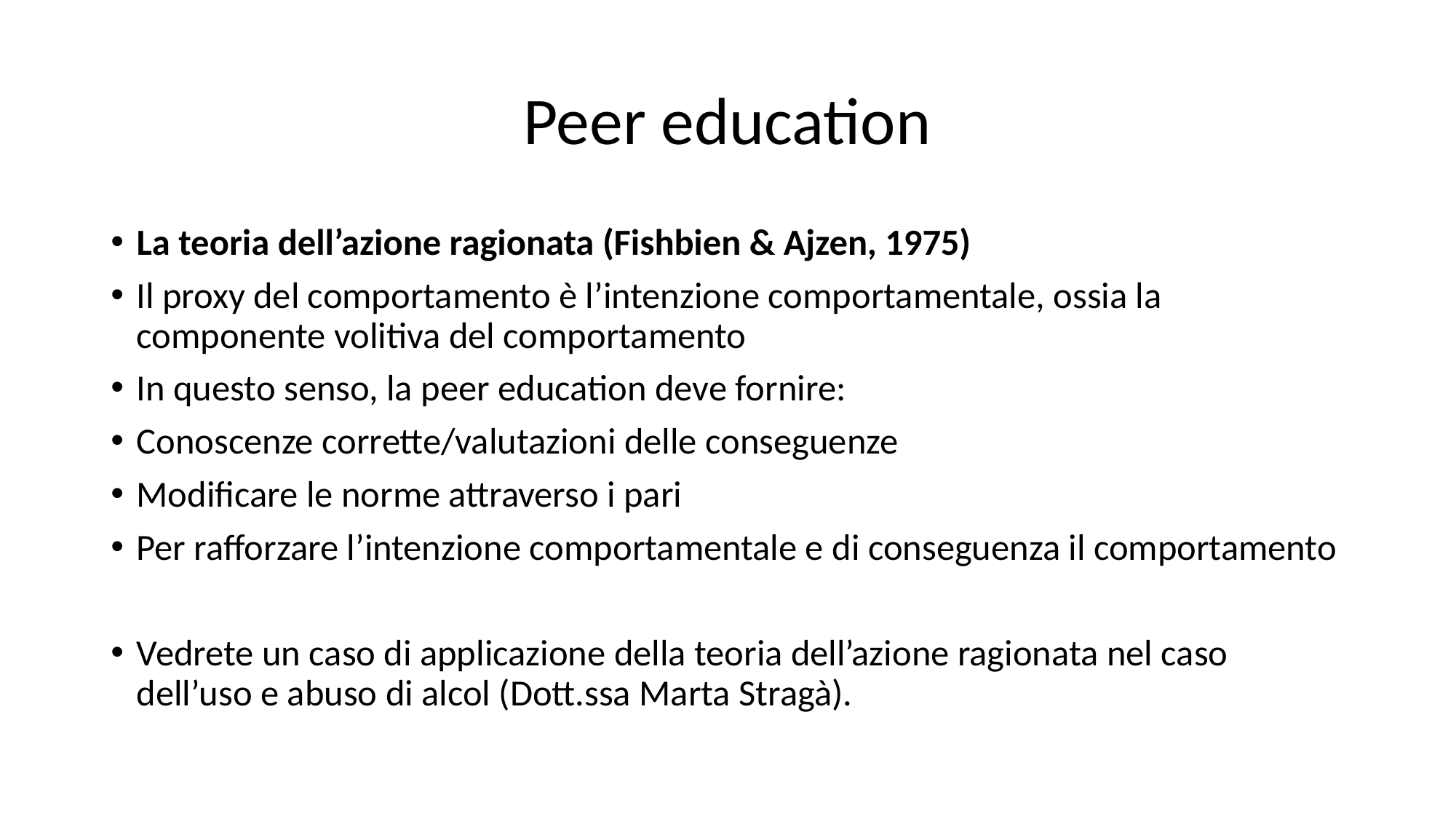

# Peer education
La teoria dell’azione ragionata (Fishbien & Ajzen, 1975)
Il proxy del comportamento è l’intenzione comportamentale, ossia la componente volitiva del comportamento
In questo senso, la peer education deve fornire:
Conoscenze corrette/valutazioni delle conseguenze
Modificare le norme attraverso i pari
Per rafforzare l’intenzione comportamentale e di conseguenza il comportamento

Vedrete un caso di applicazione della teoria dell’azione ragionata nel caso dell’uso e abuso di alcol (Dott.ssa Marta Stragà).